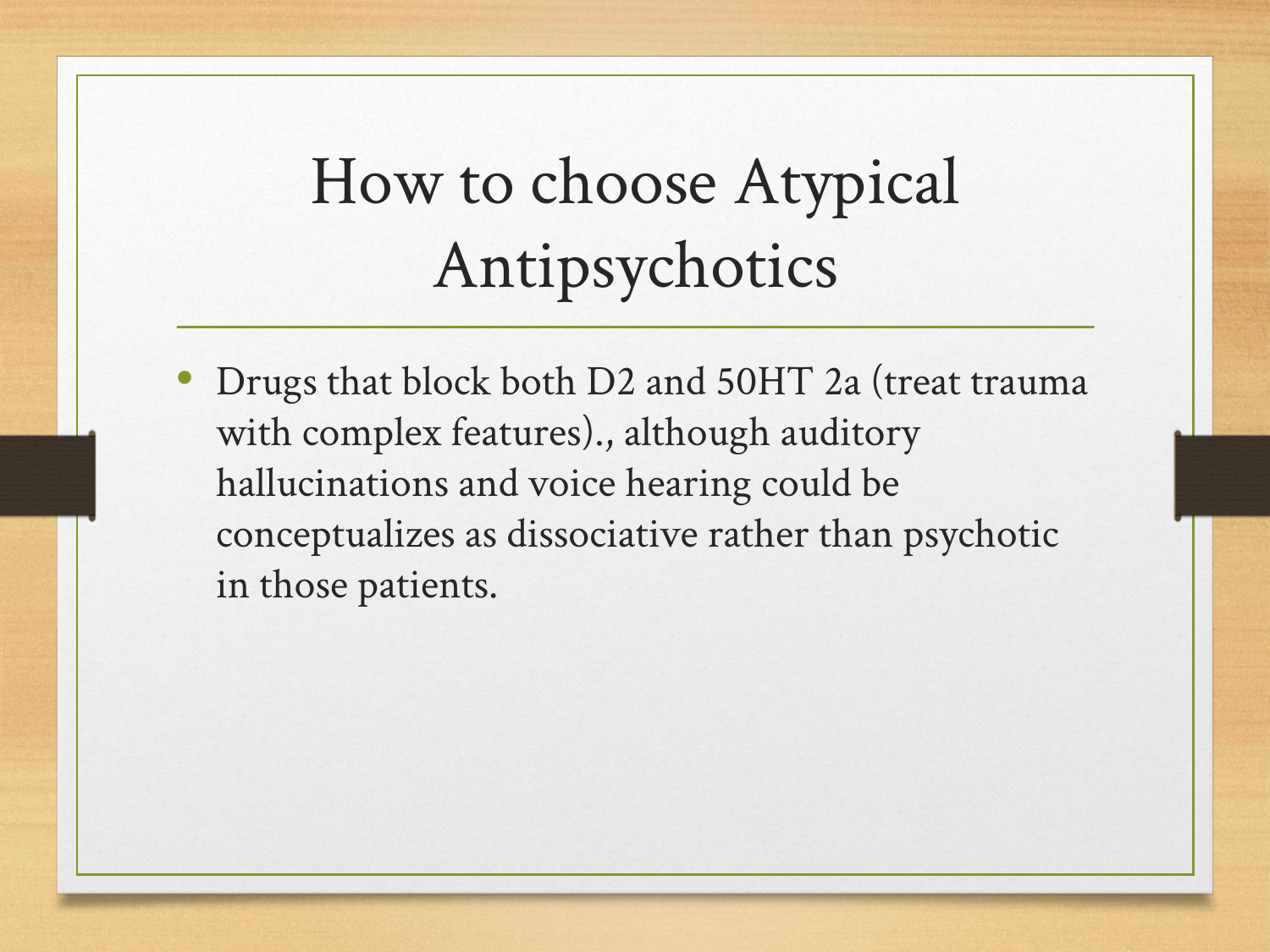

# How to choose Atypical Antipsychotics
Drugs that block both D2 and 50HT 2a (treat trauma with complex features)., although auditory hallucinations and voice hearing could be conceptualizes as dissociative rather than psychotic in those patients.